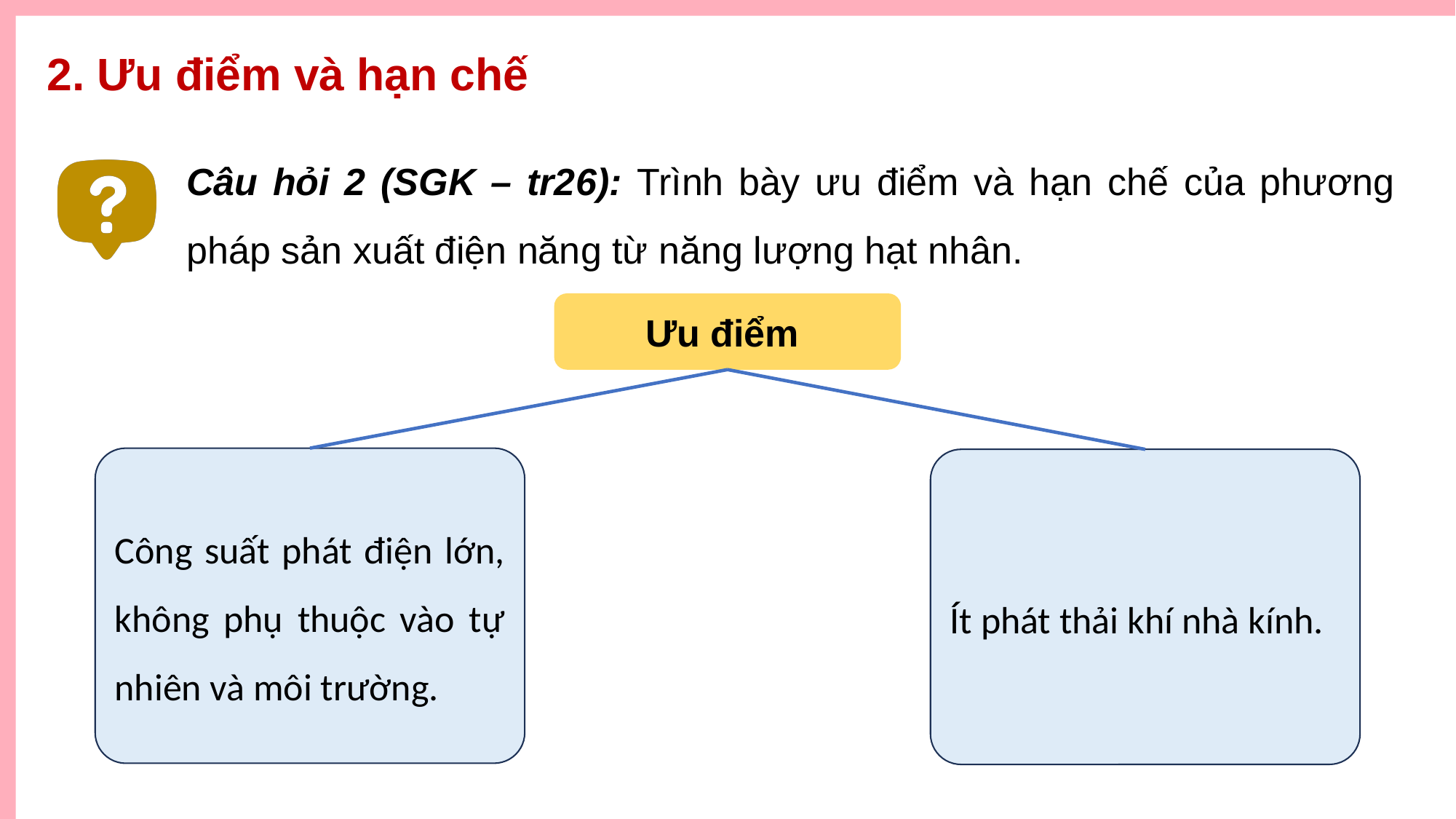

2. Ưu điểm và hạn chế
Câu hỏi 2 (SGK – tr26): Trình bày ưu điểm và hạn chế của phương pháp sản xuất điện năng từ năng lượng hạt nhân.

Ưu điểm
Công suất phát điện lớn, không phụ thuộc vào tự nhiên và môi trường.
Ít phát thải khí nhà kính.